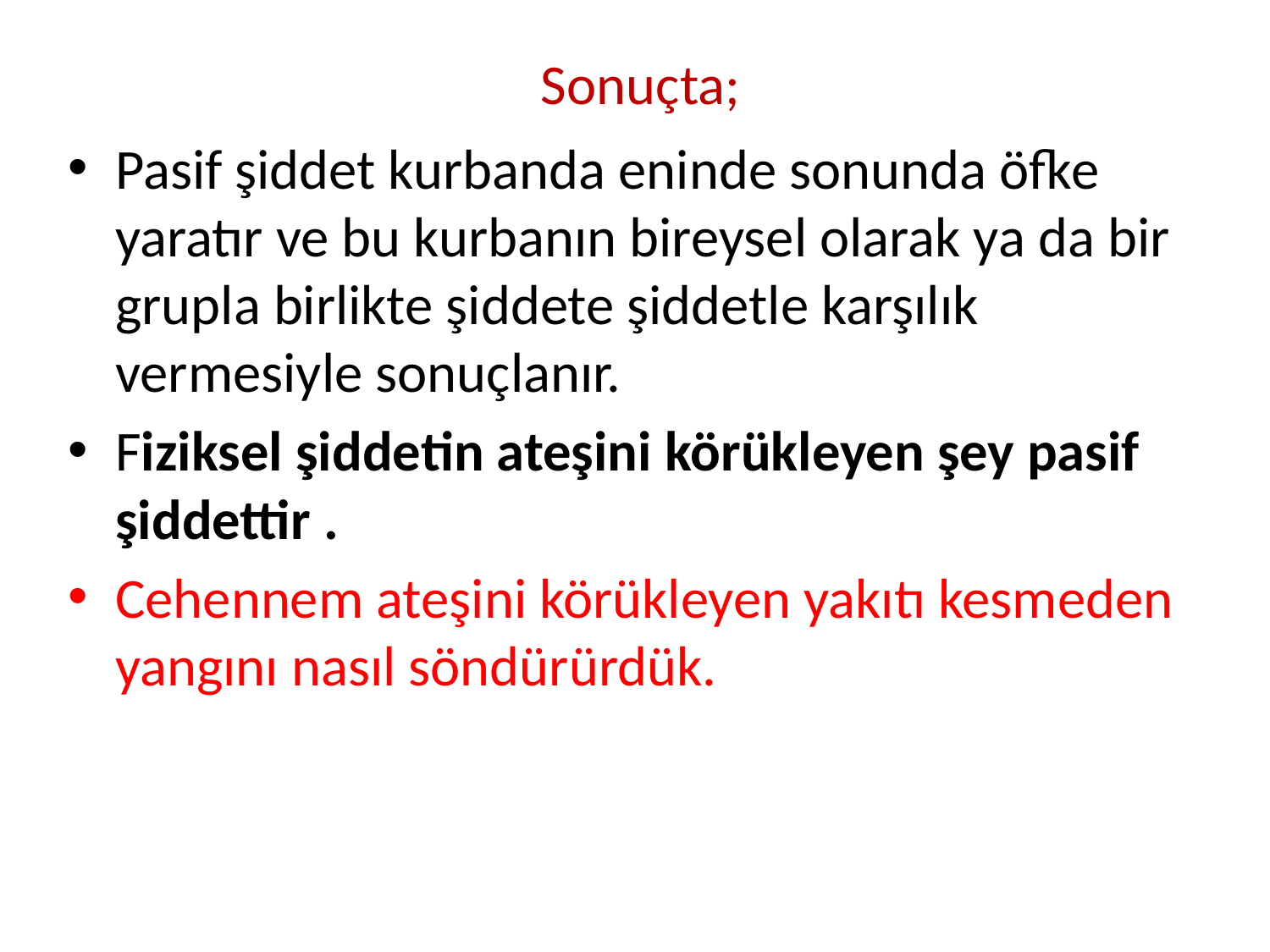

# Sonuçta;
Pasif şiddet kurbanda eninde sonunda öfke yaratır ve bu kurbanın bireysel olarak ya da bir grupla birlikte şiddete şiddetle karşılık vermesiyle sonuçlanır.
Fiziksel şiddetin ateşini körükleyen şey pasif şiddettir .
Cehennem ateşini körükleyen yakıtı kesmeden yangını nasıl söndürürdük.